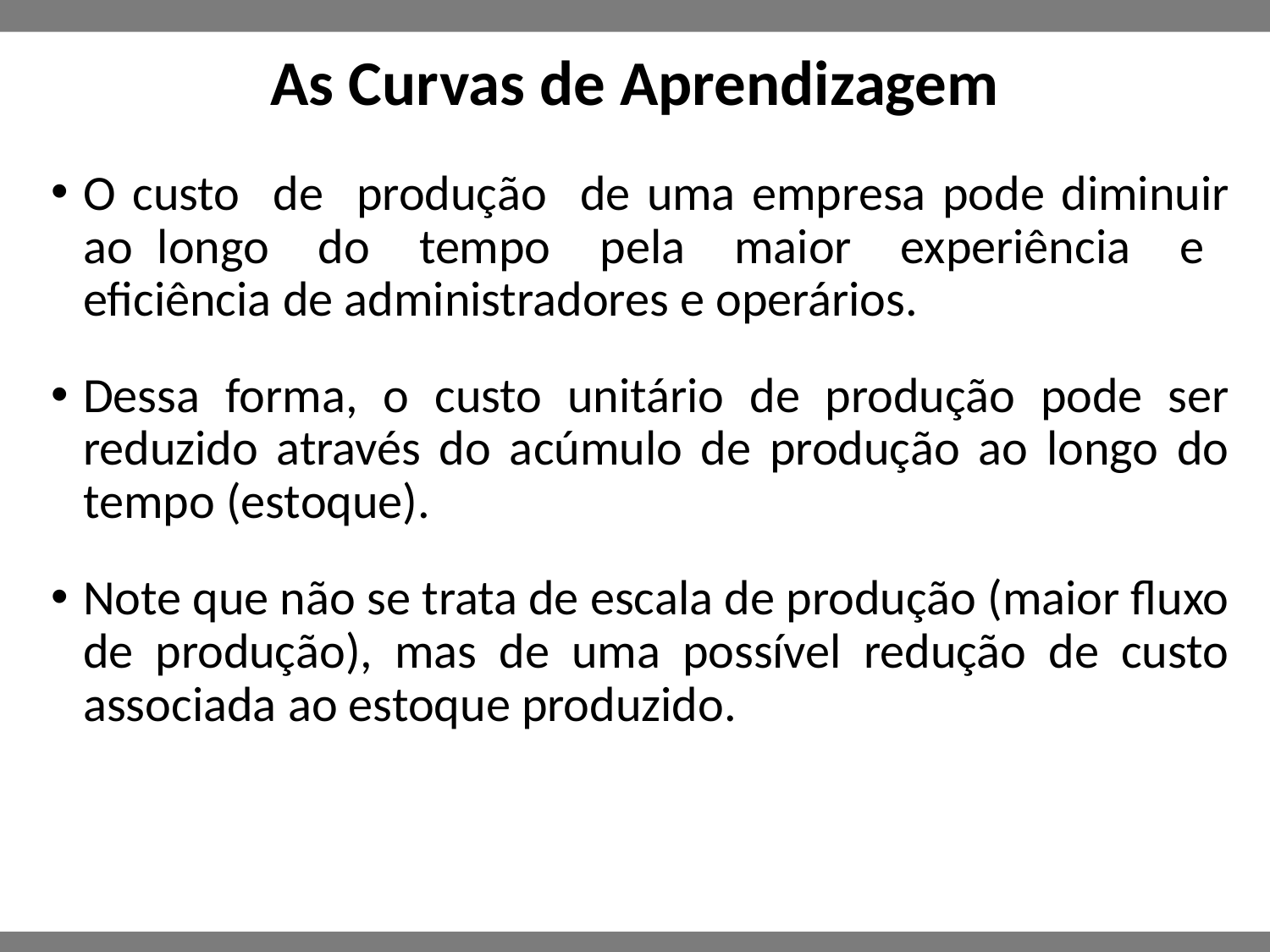

# As Curvas de Aprendizagem
O custo  de  produção  de uma empresa pode diminuir ao longo  do  tempo  pela  maior  experiência  e  eficiência de administradores e operários.

Dessa forma, o custo unitário de produção pode ser reduzido através do acúmulo de produção ao longo do tempo (estoque).

Note que não se trata de escala de produção (maior fluxo de produção), mas de uma possível redução de custo associada ao estoque produzido.